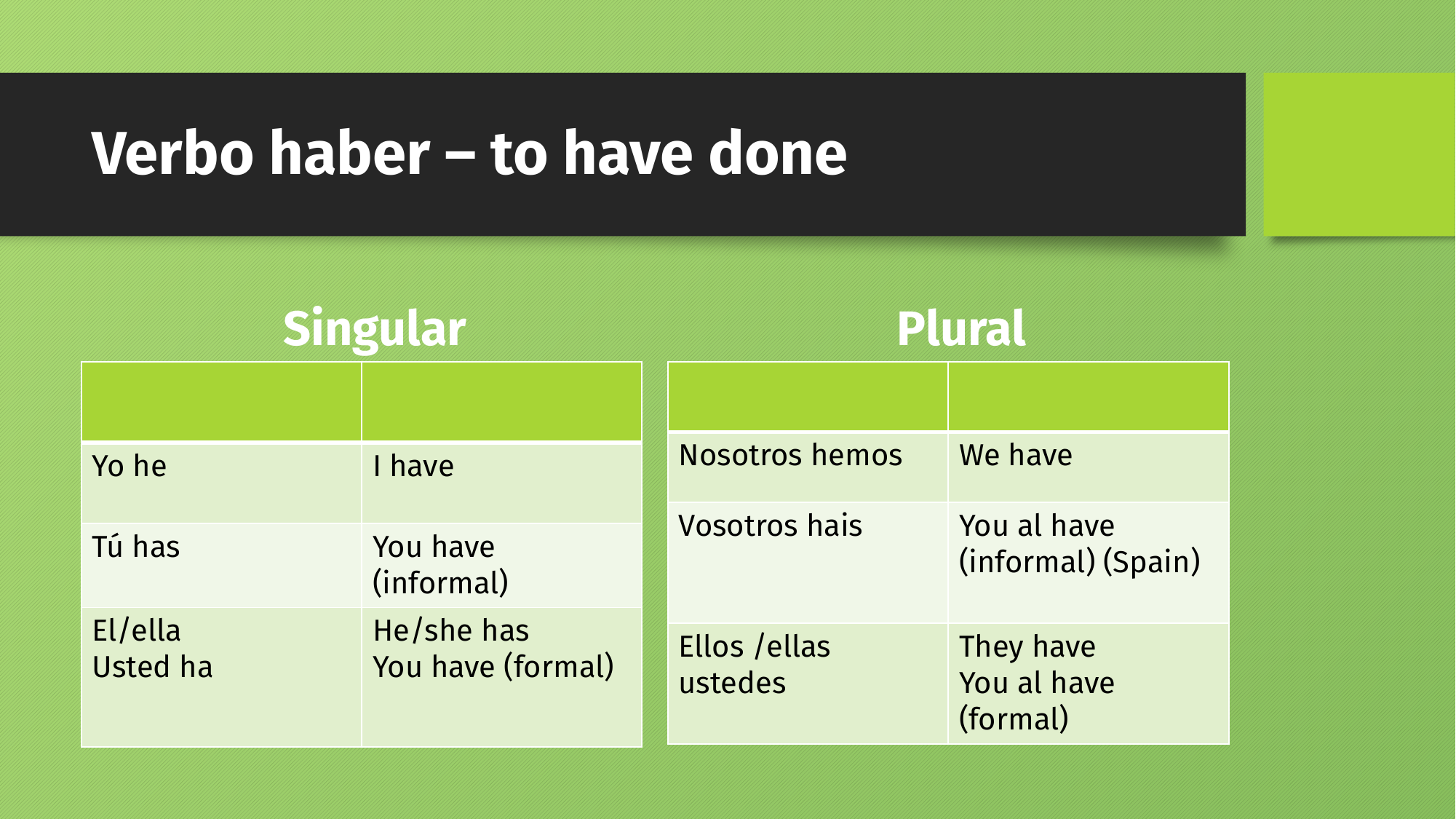

# Verbo haber – to have done
Singular
Plural
|  |  |
| --- | --- |
| Yo he | I have |
| Tú has | You have (informal) |
| El/ella Usted ha | He/she has You have (formal) |
|  |  |
| --- | --- |
| Nosotros hemos | We have |
| Vosotros hais | You al have (informal) (Spain) |
| Ellos /ellas ustedes | They have You al have (formal) |